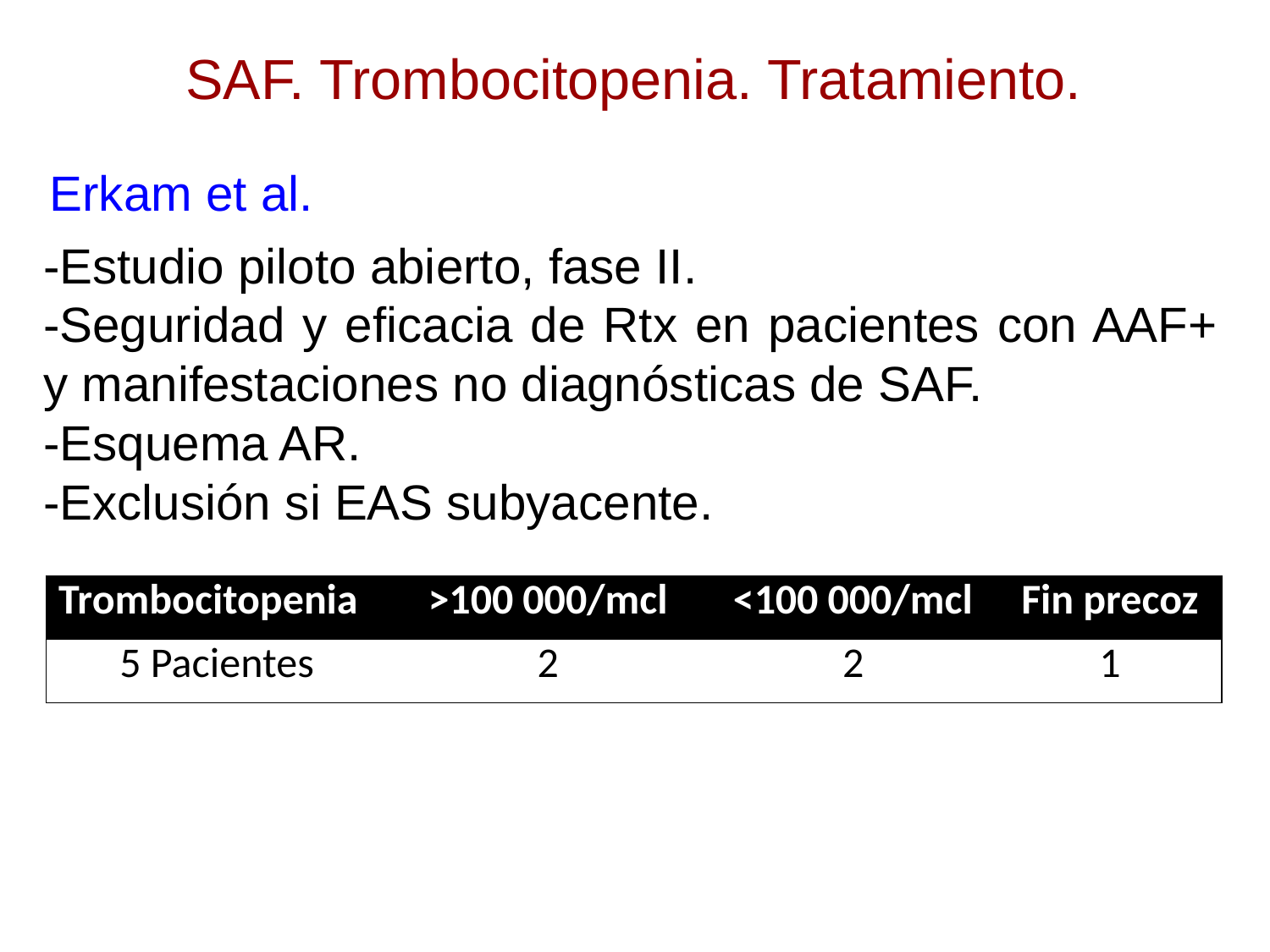

SAF. Trombocitopenia. Tratamiento.
Erkam et al.
-Estudio piloto abierto, fase II.
-Seguridad y eficacia de Rtx en pacientes con AAF+ y manifestaciones no diagnósticas de SAF.
-Esquema AR.
-Exclusión si EAS subyacente.
| Trombocitopenia | >100 000/mcl | <100 000/mcl | Fin precoz |
| --- | --- | --- | --- |
| 5 Pacientes | 2 | 2 | 1 |